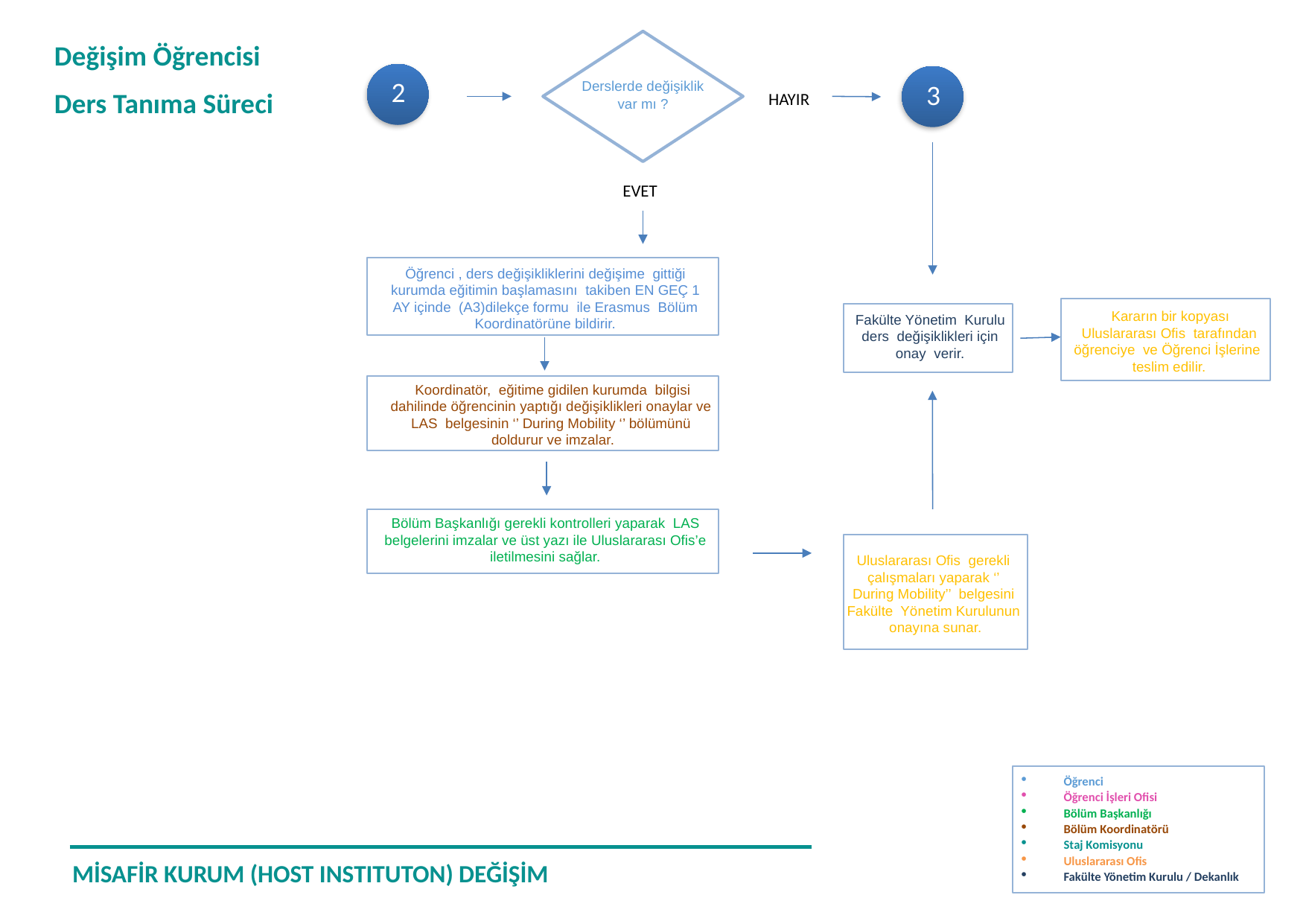

Değişim Öğrencisi
Ders Tanıma Süreci

2
 3
Derslerde değişiklik var mı ?
HAYIR
EVET

Öğrenci , ders değişikliklerini değişime  gittiği kurumda eğitimin başlamasını  takiben EN GEÇ 1 AY içinde  (A3)dilekçe formu  ile Erasmus  Bölüm Koordinatörüne bildirir.

Kararın bir kopyası  Uluslararası Ofis  tarafından öğrenciye  ve Öğrenci İşlerine  teslim edilir.
Fakülte Yönetim  Kurulu ders  değişiklikleri için onay  verir.

Koordinatör,  eğitime gidilen kurumda  bilgisi dahilinde öğrencinin yaptığı değişiklikleri onaylar ve  LAS  belgesinin ‘’ During Mobility ‘’ bölümünü  doldurur ve imzalar.

Bölüm Başkanlığı gerekli kontrolleri yaparak  LAS belgelerini imzalar ve üst yazı ile Uluslararası Ofis’e iletilmesini sağlar.

Uluslararası Ofis  gerekli çalışmaları yaparak ‘’ During Mobility’’  belgesini Fakülte  Yönetim Kurulunun  onayına sunar.

Öğrenci
Öğrenci İşleri Ofisi
Bölüm Başkanlığı
Bölüm Koordinatörü
Staj Komisyonu
Uluslararası Ofis
Fakülte Yönetim Kurulu / Dekanlık
MİSAFİR KURUM (HOST INSTITUTON) DEĞİŞİM